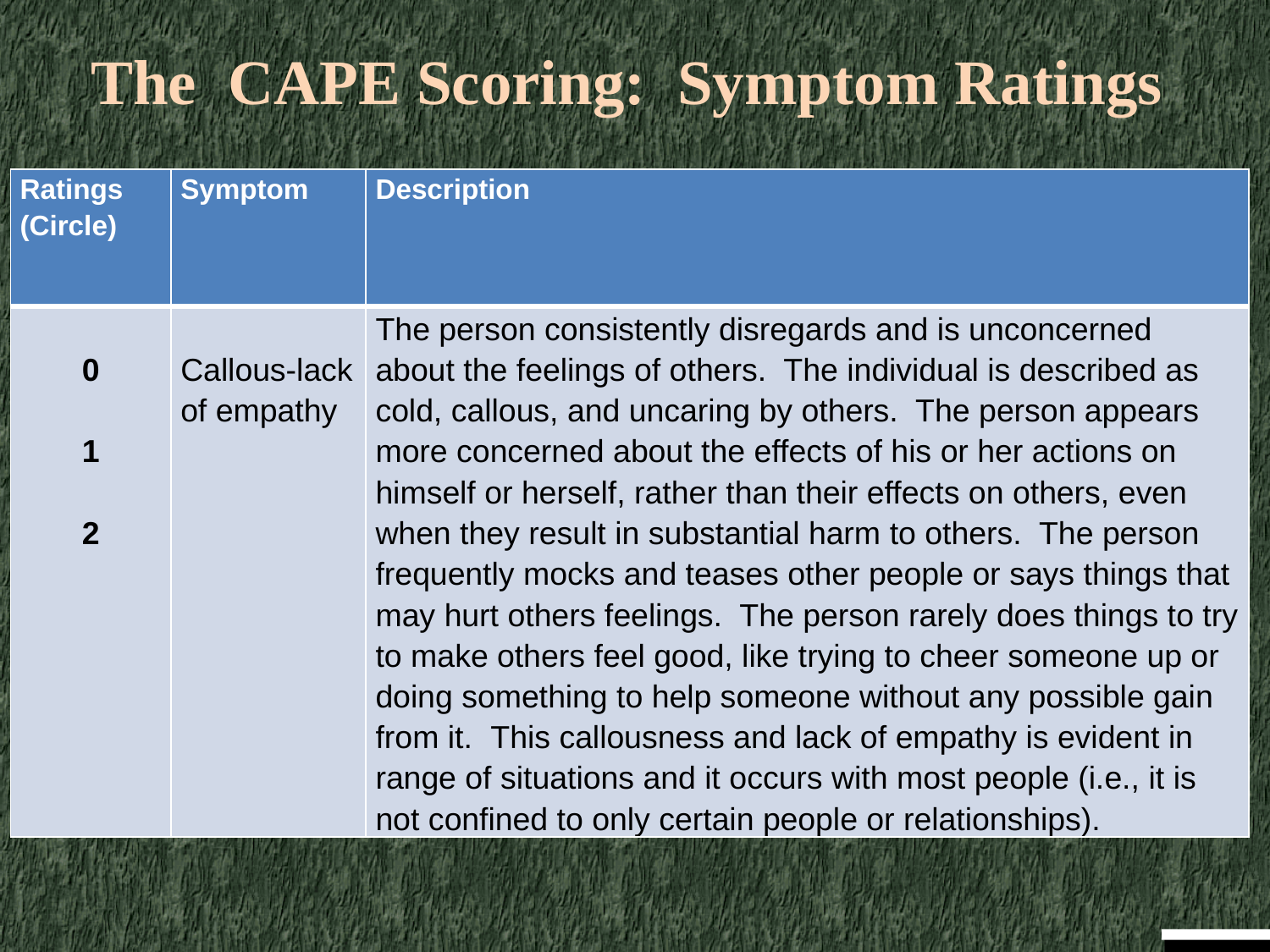

# The  CAPE Scoring:  Symptom Ratings
| Ratings (Circle) | Symptom | Description |
| --- | --- | --- |
| 0   1   2 | Callous-lack of empathy | The person consistently disregards and is unconcerned about the feelings of others. The individual is described as cold, callous, and uncaring by others. The person appears more concerned about the effects of his or her actions on himself or herself, rather than their effects on others, even when they result in substantial harm to others. The person frequently mocks and teases other people or says things that may hurt others feelings. The person rarely does things to try to make others feel good, like trying to cheer someone up or doing something to help someone without any possible gain from it. This callousness and lack of empathy is evident in range of situations and it occurs with most people (i.e., it is not confined to only certain people or relationships). |